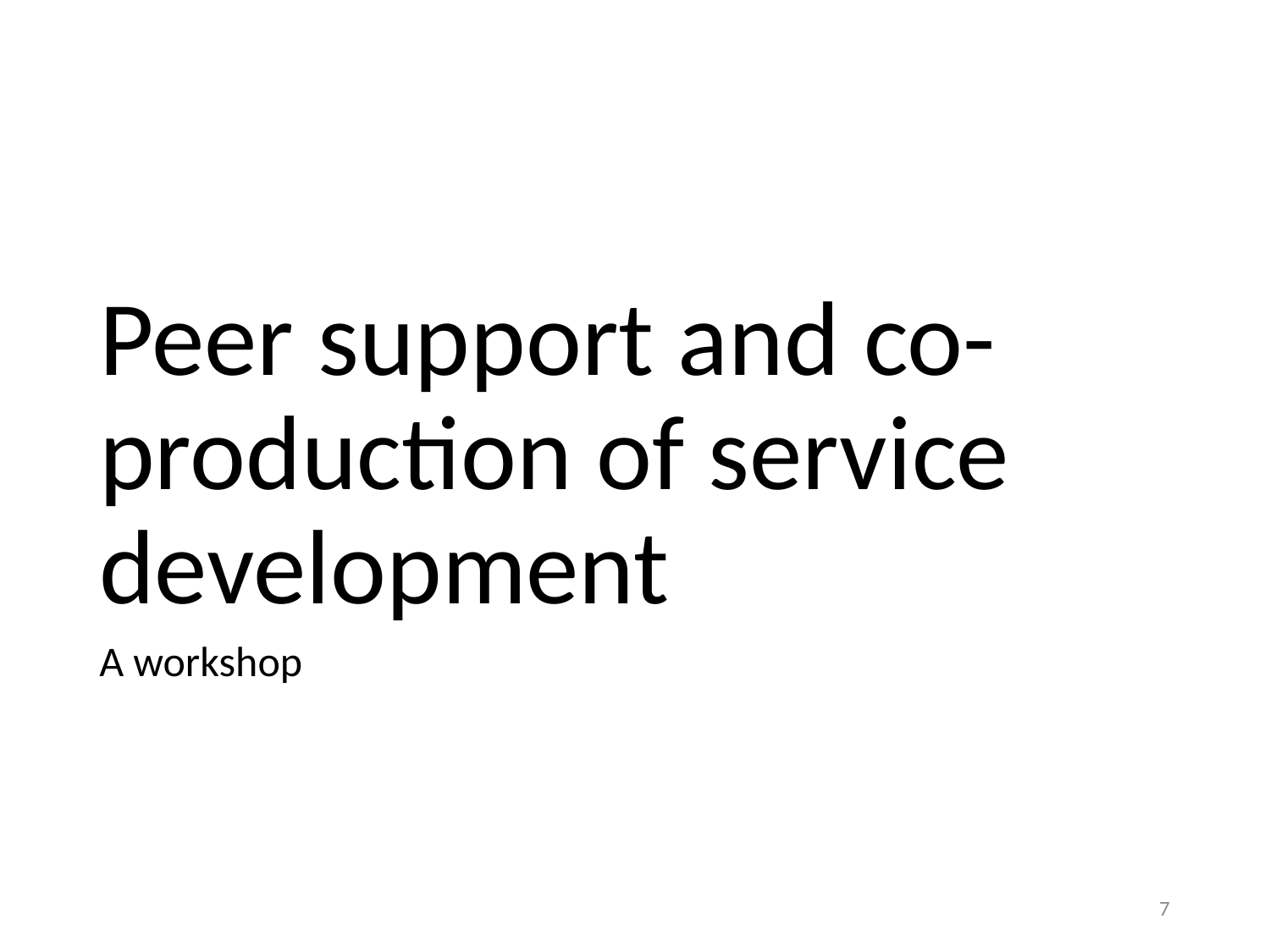

# Peer support and co-production of service development
A workshop
7